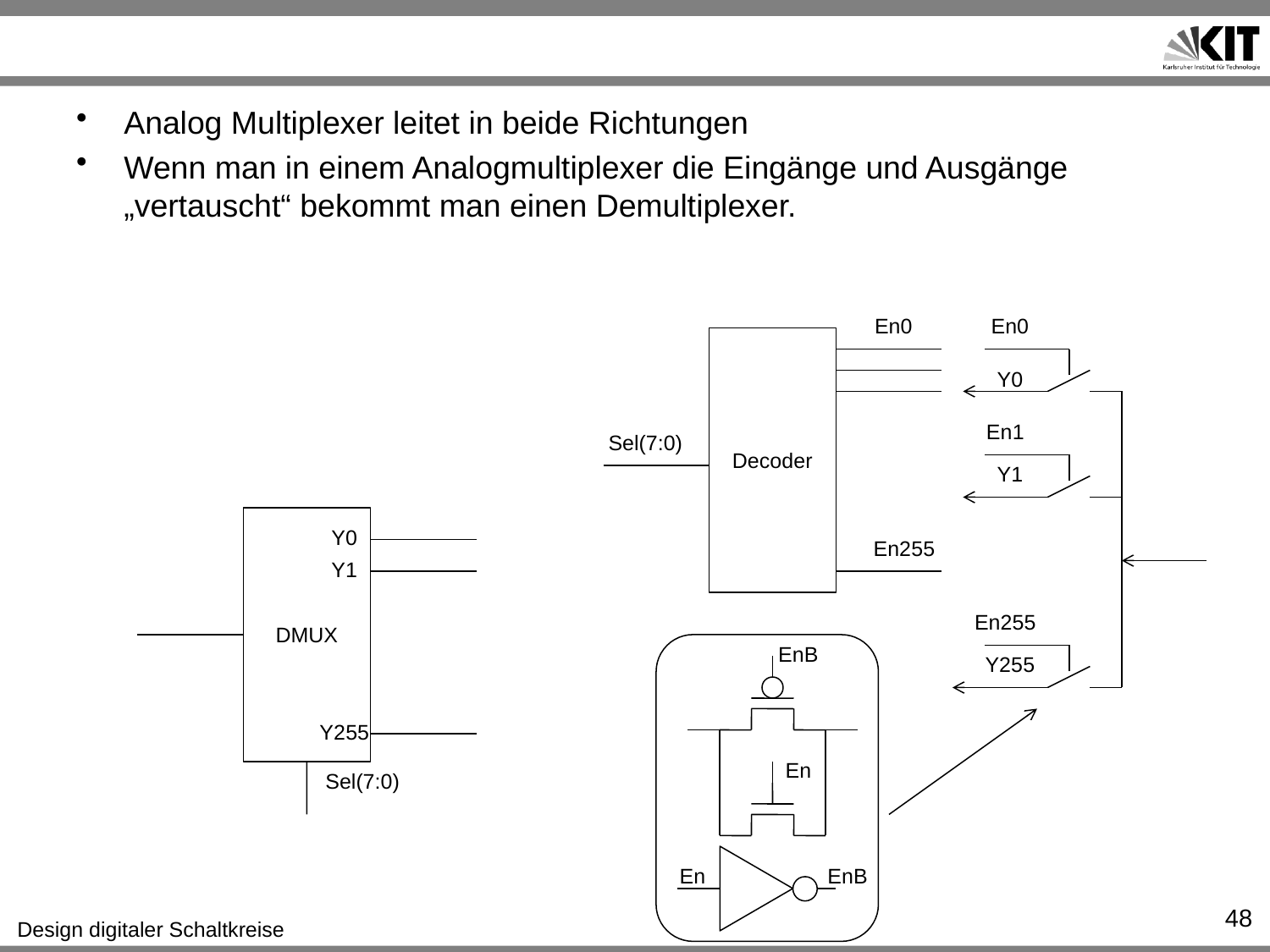

#
Analog Multiplexer leitet in beide Richtungen
Wenn man in einem Analogmultiplexer die Eingänge und Ausgänge „vertauscht“ bekommt man einen Demultiplexer.

En0
En0
Decoder
Y0
En1
Sel(7:0)
Y1
DMUX
Y0
En255
Y1
En255

EnB

Y255

Y255

En
Sel(7:0)

En
EnB
48